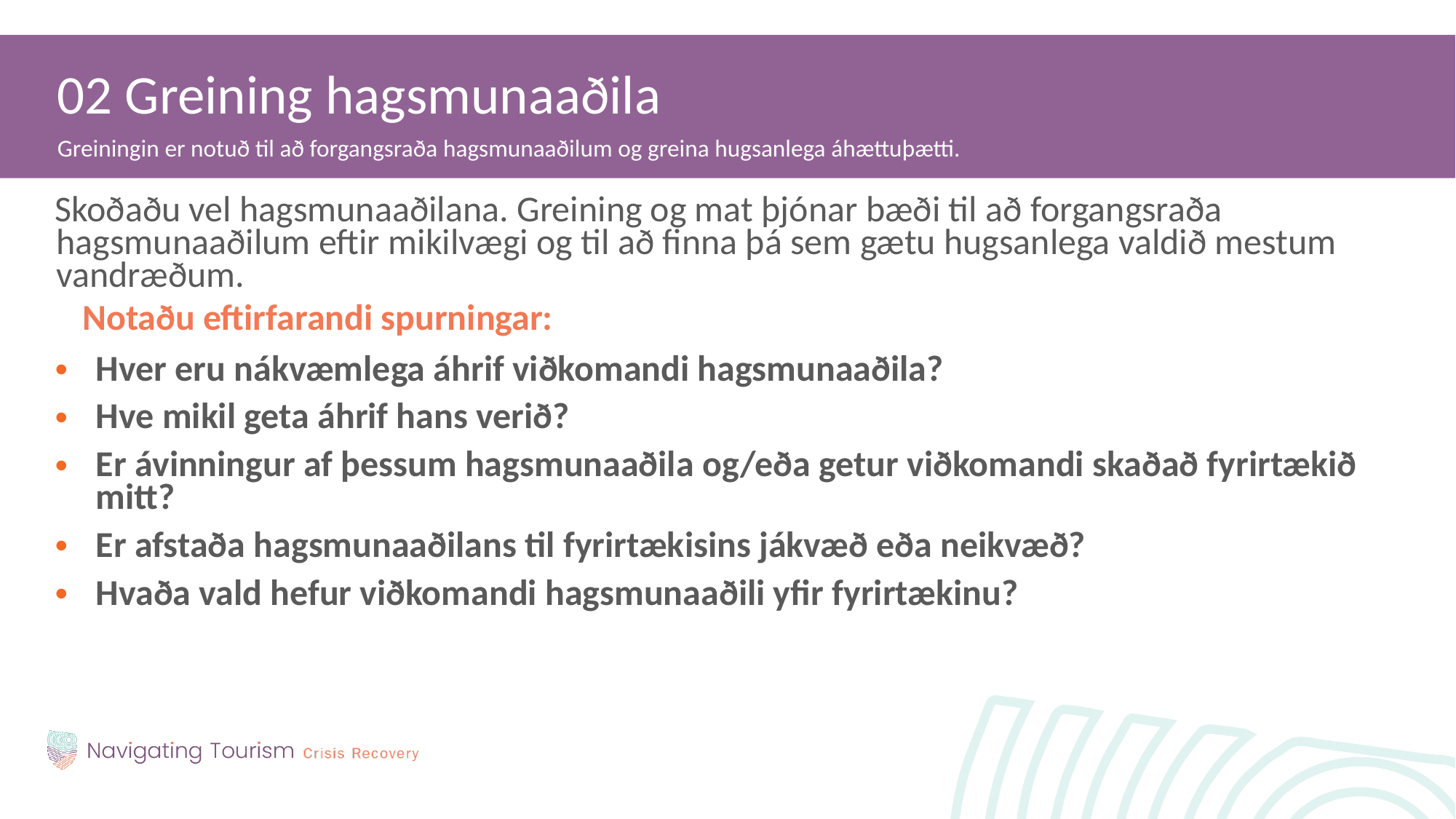

02 Greining hagsmunaaðila
Greiningin er notuð til að forgangsraða hagsmunaaðilum og greina hugsanlega áhættuþætti.
Skoðaðu vel hagsmunaaðilana. Greining og mat þjónar bæði til að forgangsraða hagsmunaaðilum eftir mikilvægi og til að finna þá sem gætu hugsanlega valdið mestum vandræðum.
	Notaðu eftirfarandi spurningar:
Hver eru nákvæmlega áhrif viðkomandi hagsmunaaðila?
Hve mikil geta áhrif hans verið?
Er ávinningur af þessum hagsmunaaðila og/eða getur viðkomandi skaðað fyrirtækið mitt?
Er afstaða hagsmunaaðilans til fyrirtækisins jákvæð eða neikvæð?
Hvaða vald hefur viðkomandi hagsmunaaðili yfir fyrirtækinu?